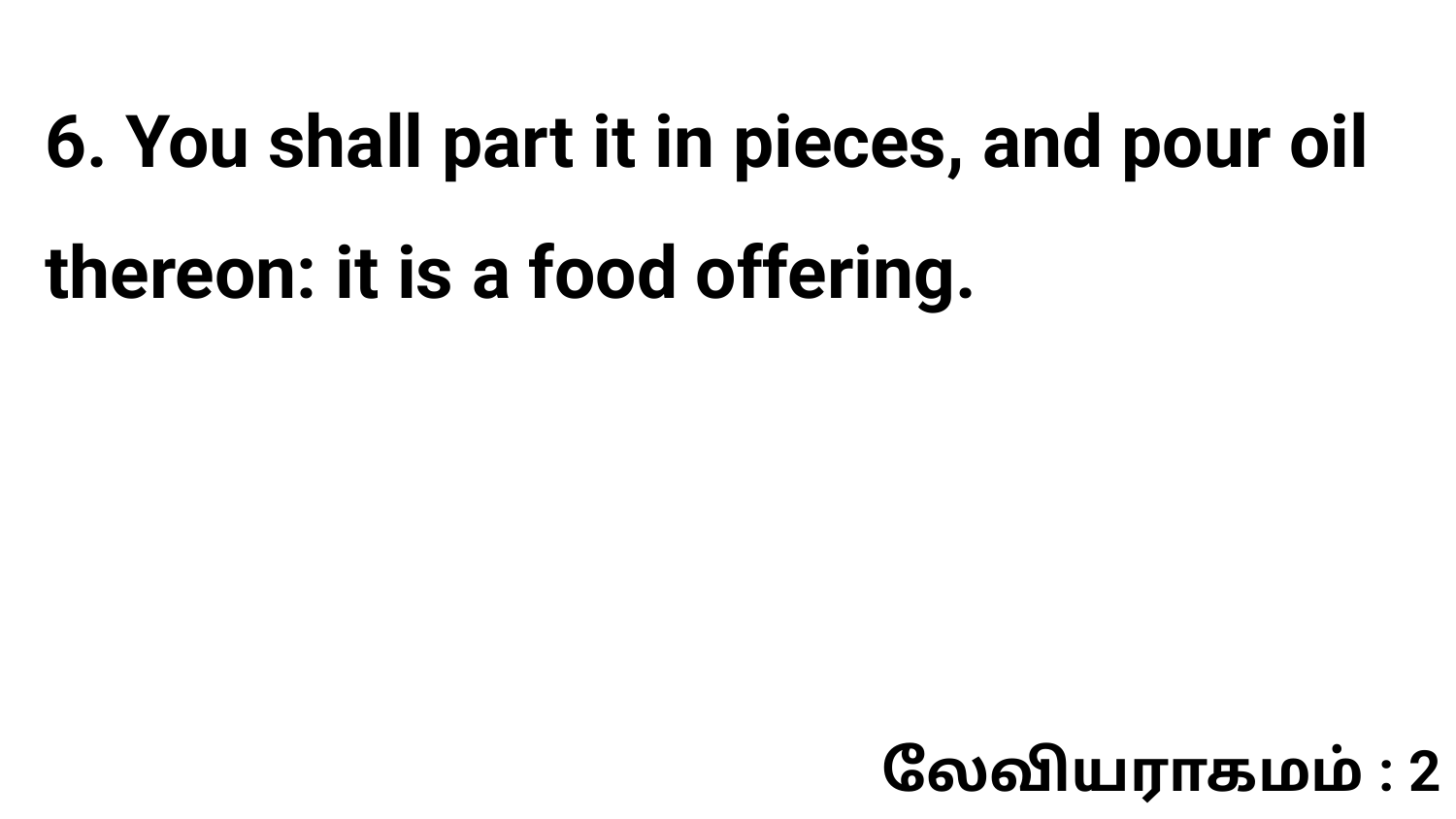

6. You shall part it in pieces, and pour oil thereon: it is a food offering.
லேவியராகமம் : 2